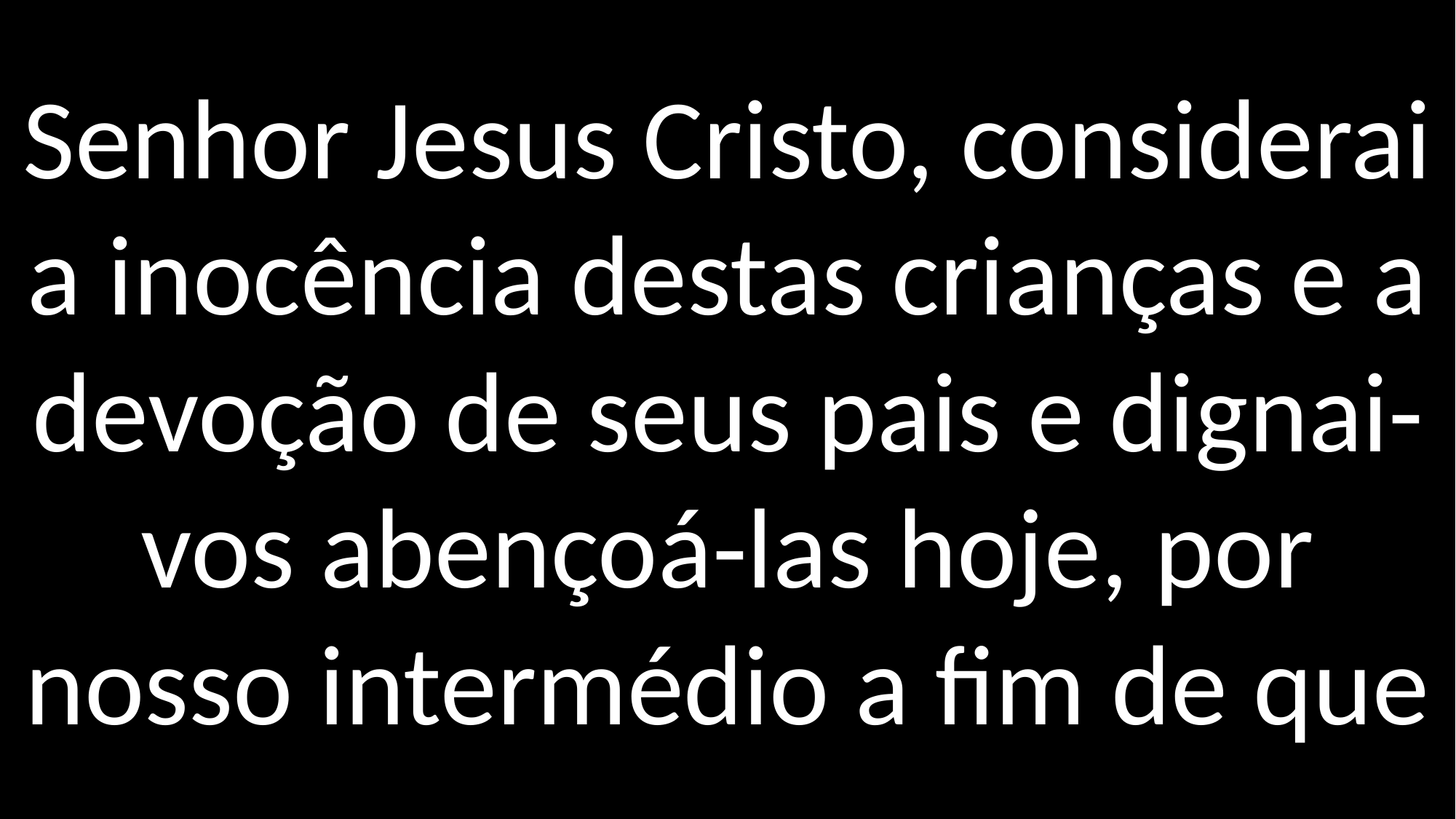

Senhor Jesus Cristo, considerai a inocência destas crianças e a devoção de seus pais e dignai-vos abençoá-las hoje, por nosso intermédio a fim de que